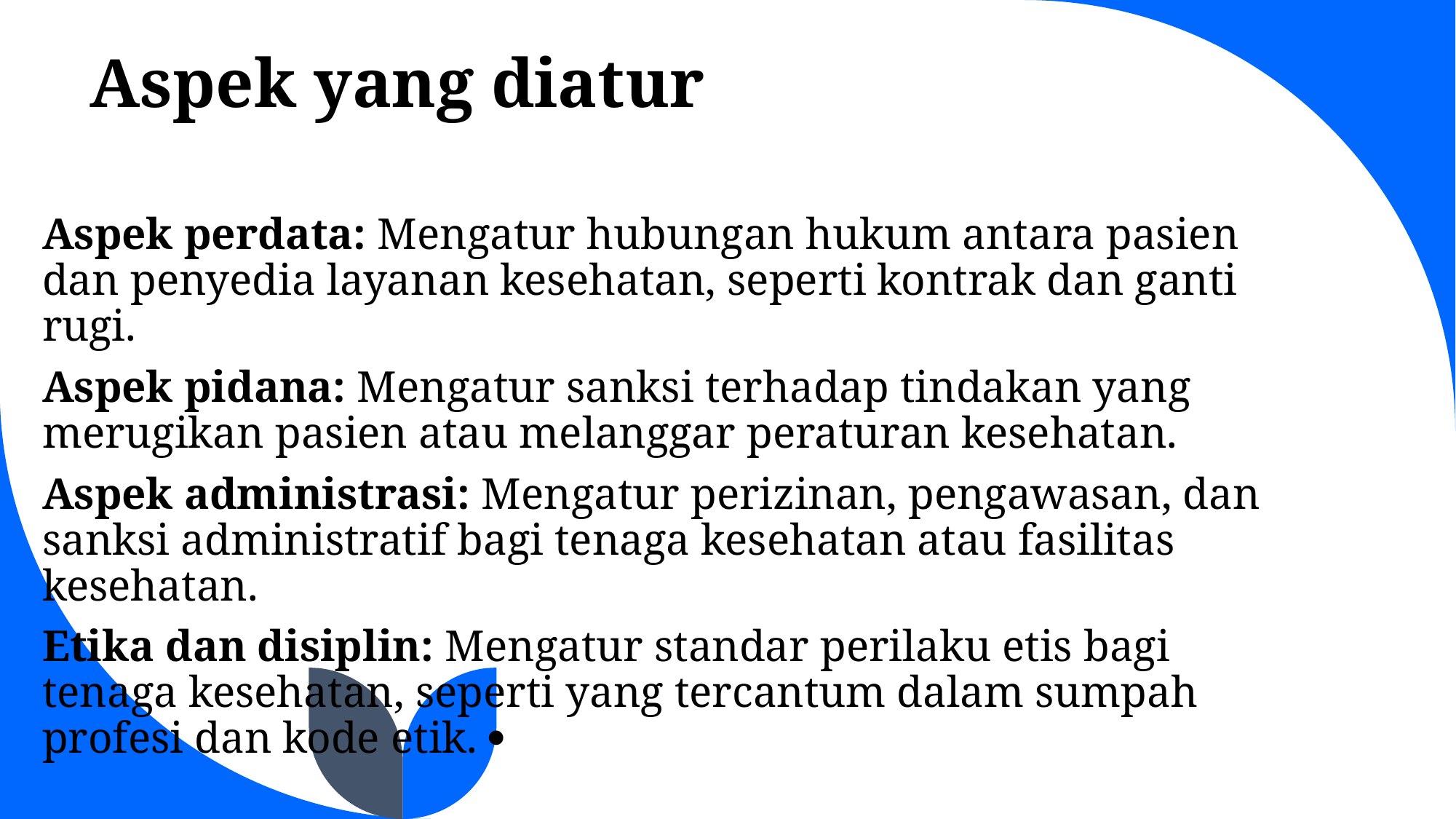

# Aspek yang diatur
Aspek perdata: Mengatur hubungan hukum antara pasien dan penyedia layanan kesehatan, seperti kontrak dan ganti rugi.
Aspek pidana: Mengatur sanksi terhadap tindakan yang merugikan pasien atau melanggar peraturan kesehatan.
Aspek administrasi: Mengatur perizinan, pengawasan, dan sanksi administratif bagi tenaga kesehatan atau fasilitas kesehatan.
Etika dan disiplin: Mengatur standar perilaku etis bagi tenaga kesehatan, seperti yang tercantum dalam sumpah profesi dan kode etik. •